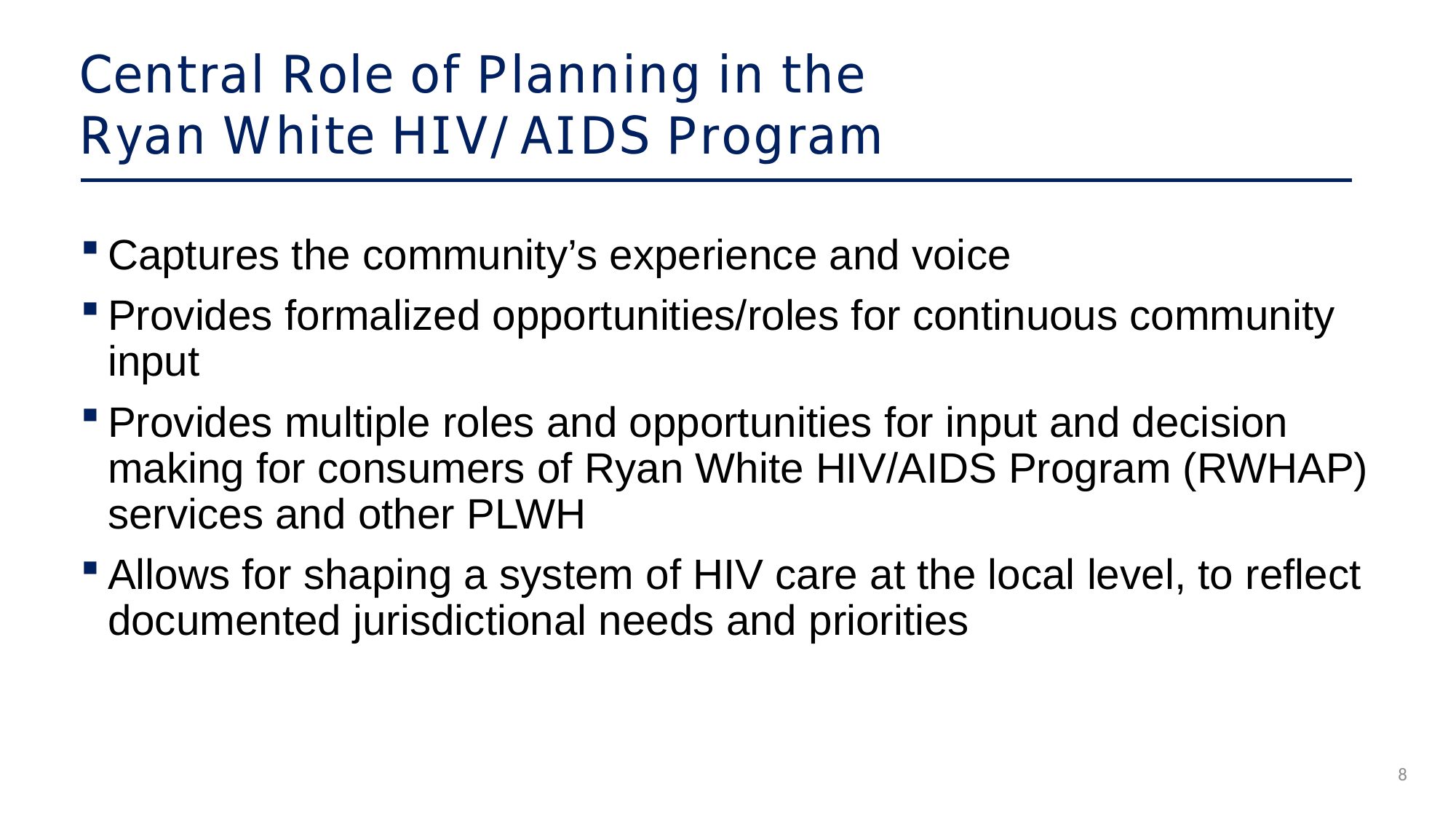

# Central Role of Planning in the Ryan White HIV/AIDS Program
Captures the community’s experience and voice
Provides formalized opportunities/roles for continuous community input
Provides multiple roles and opportunities for input and decision making for consumers of Ryan White HIV/AIDS Program (RWHAP) services and other PLWH
Allows for shaping a system of HIV care at the local level, to reflect documented jurisdictional needs and priorities

8